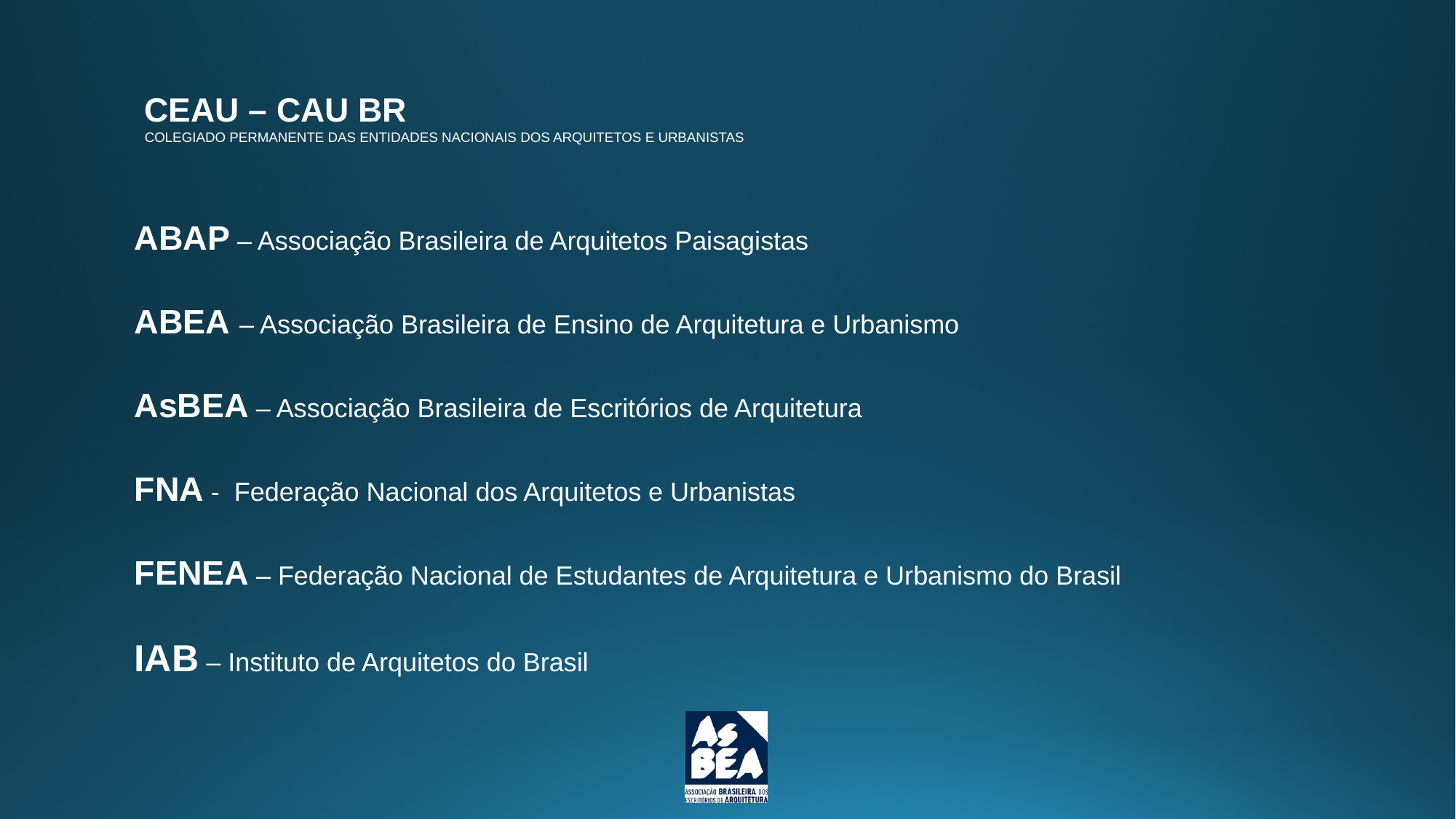

# CEAU – CAU BR COLEGIADO PERMANENTE DAS ENTIDADES NACIONAIS DOS ARQUITETOS E URBANISTAS
ABAP – Associação Brasileira de Arquitetos Paisagistas

ABEA – Associação Brasileira de Ensino de Arquitetura e Urbanismo

AsBEA – Associação Brasileira de Escritórios de Arquitetura

FNA -  Federação Nacional dos Arquitetos e Urbanistas

FENEA – Federação Nacional de Estudantes de Arquitetura e Urbanismo do Brasil

IAB – Instituto de Arquitetos do Brasil